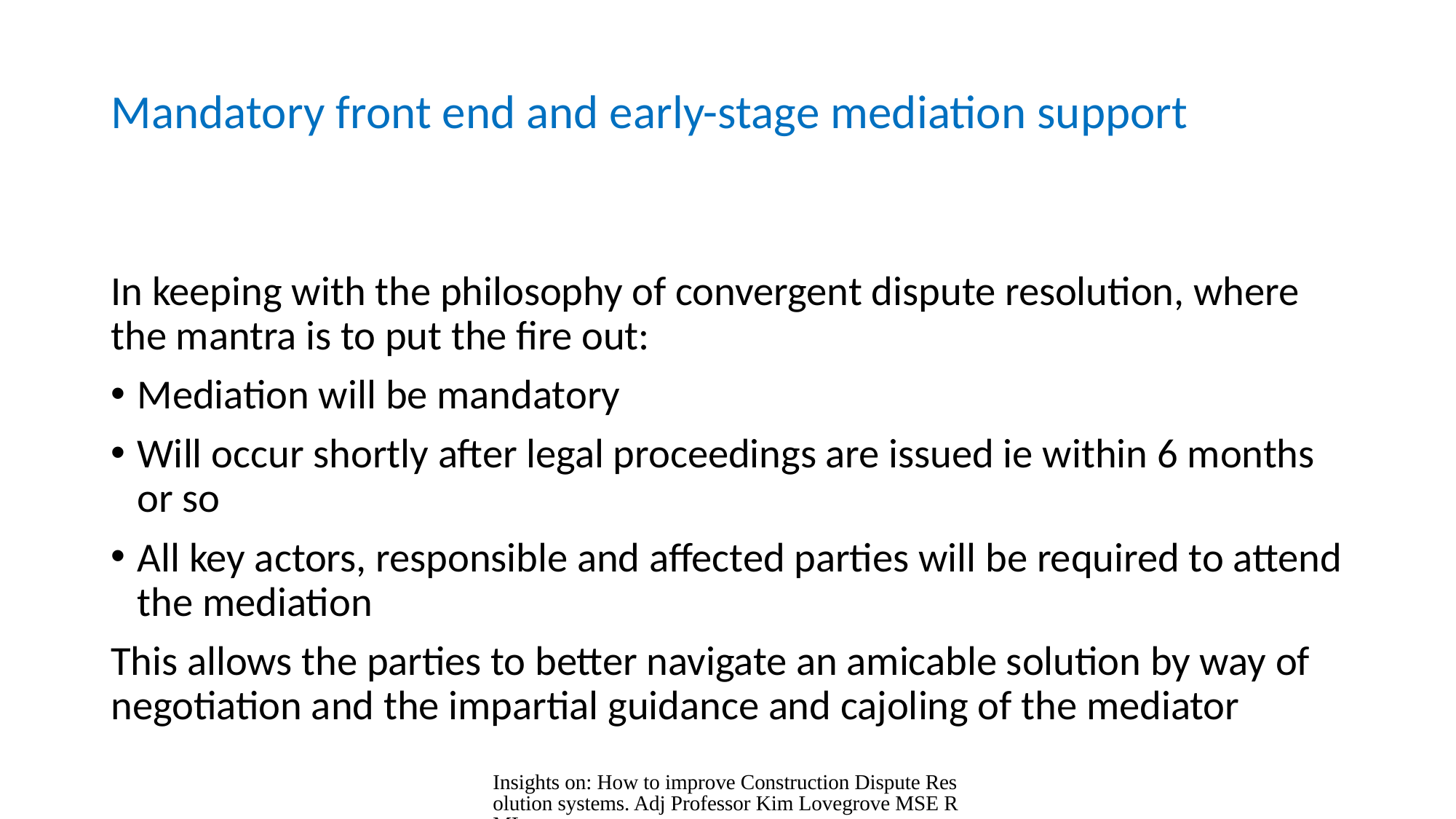

# Mandatory front end and early-stage mediation support
In keeping with the philosophy of convergent dispute resolution, where the mantra is to put the fire out:
Mediation will be mandatory
Will occur shortly after legal proceedings are issued ie within 6 months or so
All key actors, responsible and affected parties will be required to attend the mediation
This allows the parties to better navigate an amicable solution by way of negotiation and the impartial guidance and cajoling of the mediator

Insights on: How to improve Construction Dispute Resolution systems. Adj Professor Kim Lovegrove MSE RML